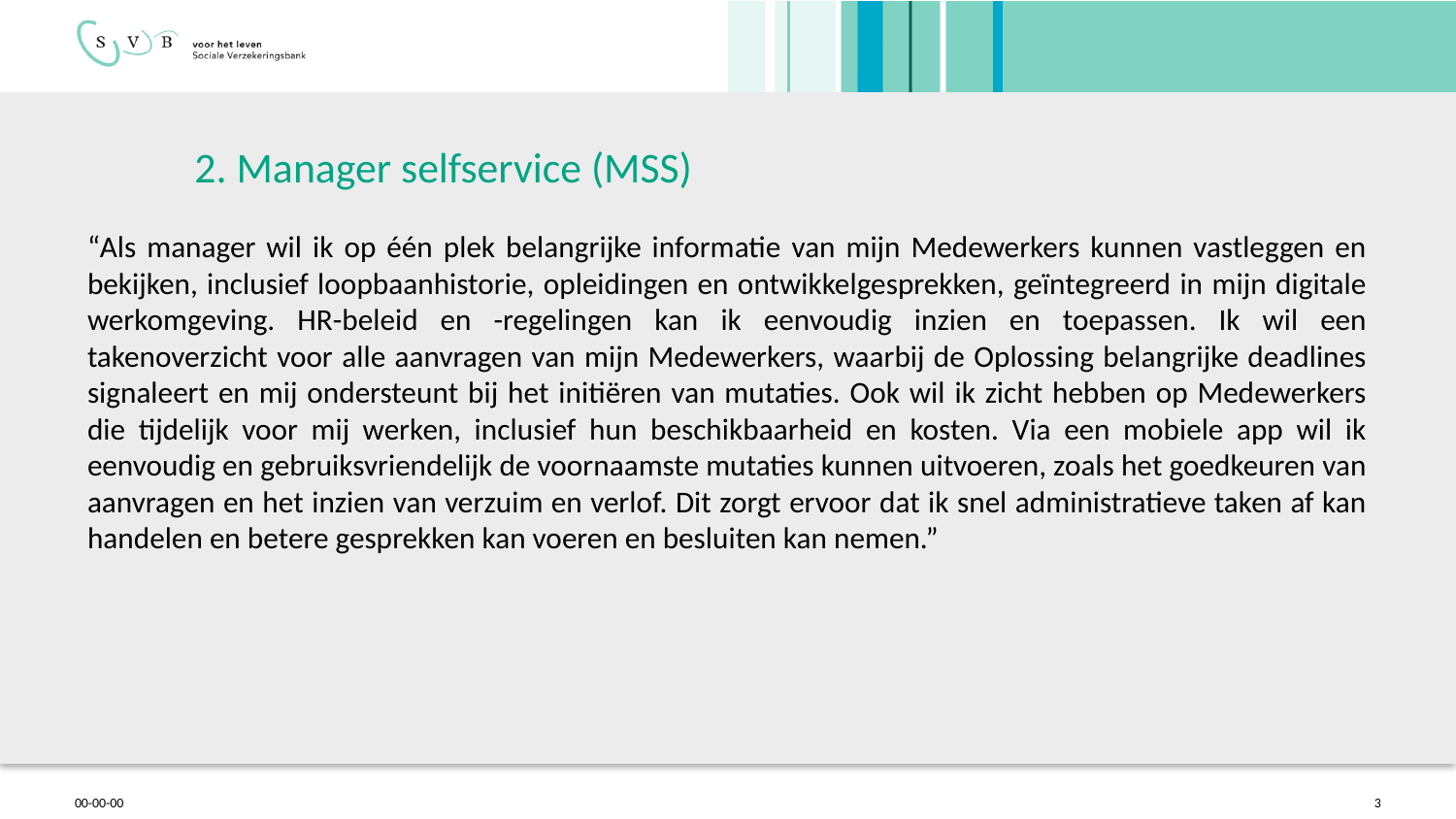

# 2. Manager selfservice (MSS)
“Als manager wil ik op één plek belangrijke informatie van mijn Medewerkers kunnen vastleggen en bekijken, inclusief loopbaanhistorie, opleidingen en ontwikkelgesprekken, geïntegreerd in mijn digitale werkomgeving. HR-beleid en -regelingen kan ik eenvoudig inzien en toepassen. Ik wil een takenoverzicht voor alle aanvragen van mijn Medewerkers, waarbij de Oplossing belangrijke deadlines signaleert en mij ondersteunt bij het initiëren van mutaties. Ook wil ik zicht hebben op Medewerkers die tijdelijk voor mij werken, inclusief hun beschikbaarheid en kosten. Via een mobiele app wil ik eenvoudig en gebruiksvriendelijk de voornaamste mutaties kunnen uitvoeren, zoals het goedkeuren van aanvragen en het inzien van verzuim en verlof. Dit zorgt ervoor dat ik snel administratieve taken af kan handelen en betere gesprekken kan voeren en besluiten kan nemen.”
00-00-00

3